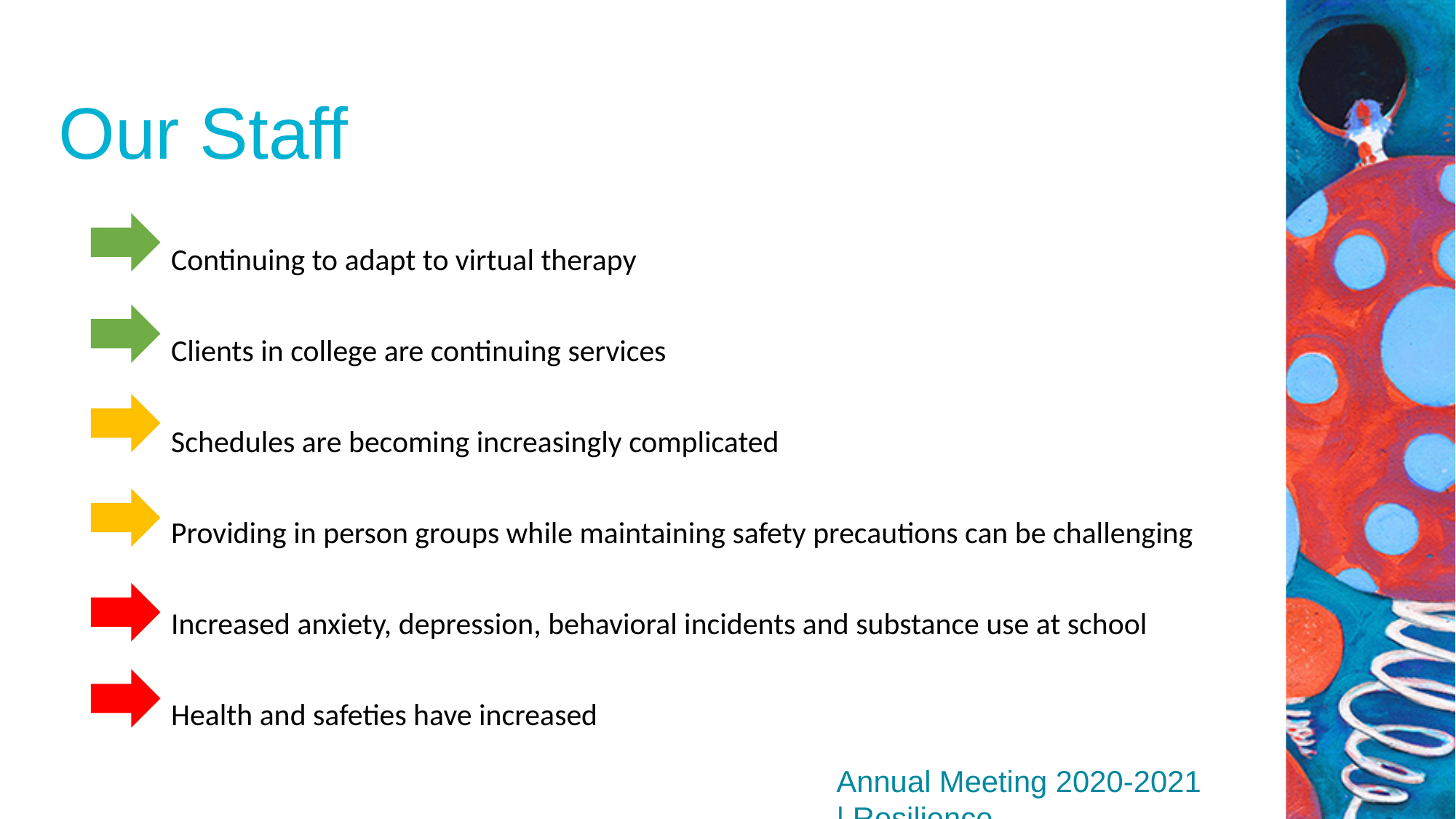

Our Staff
Continuing to adapt to virtual therapy
Clients in college are continuing services
Schedules are becoming increasingly complicated
Providing in person groups while maintaining safety precautions can be challenging
Increased anxiety, depression, behavioral incidents and substance use at school
Health and safeties have increased